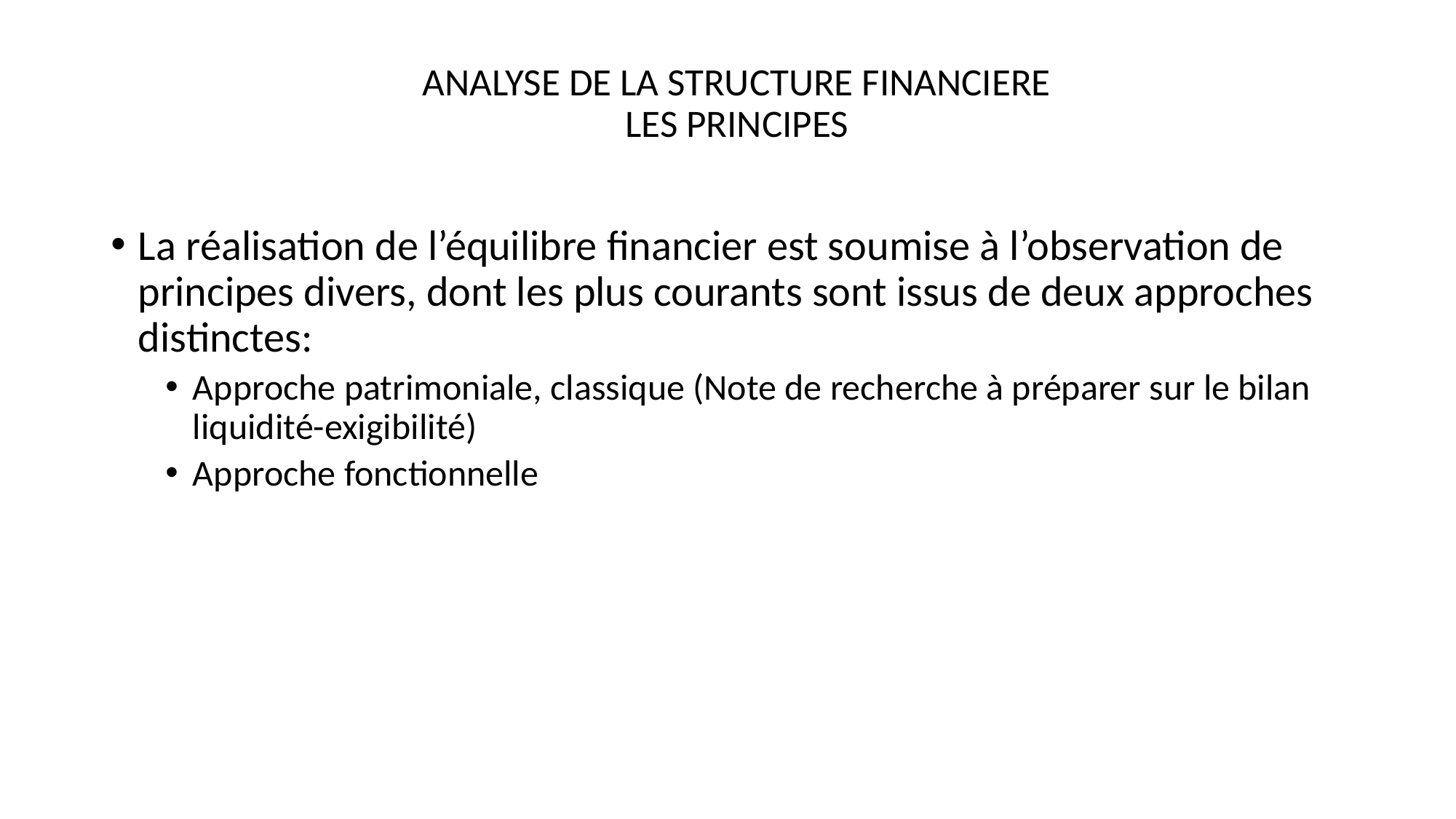

# ANALYSE DE LA STRUCTURE FINANCIERE LES PRINCIPES
La réalisation de l’équilibre financier est soumise à l’observation de principes divers, dont les plus courants sont issus de deux approches distinctes:
Approche patrimoniale, classique (Note de recherche à préparer sur le bilan liquidité-exigibilité)
Approche fonctionnelle